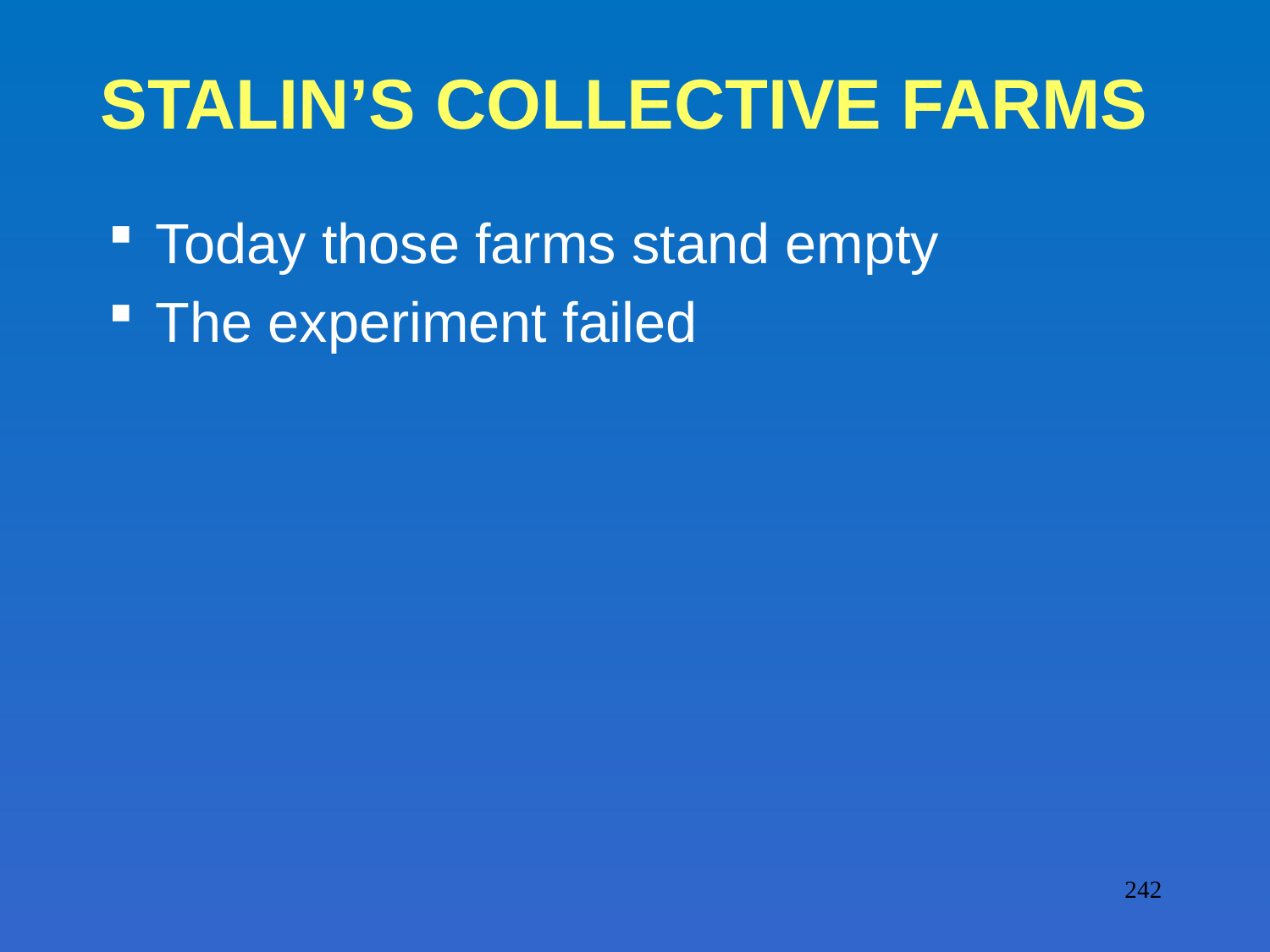

# STALIN’S COLLECTIVE FARMS
Today those farms stand empty
The experiment failed

242